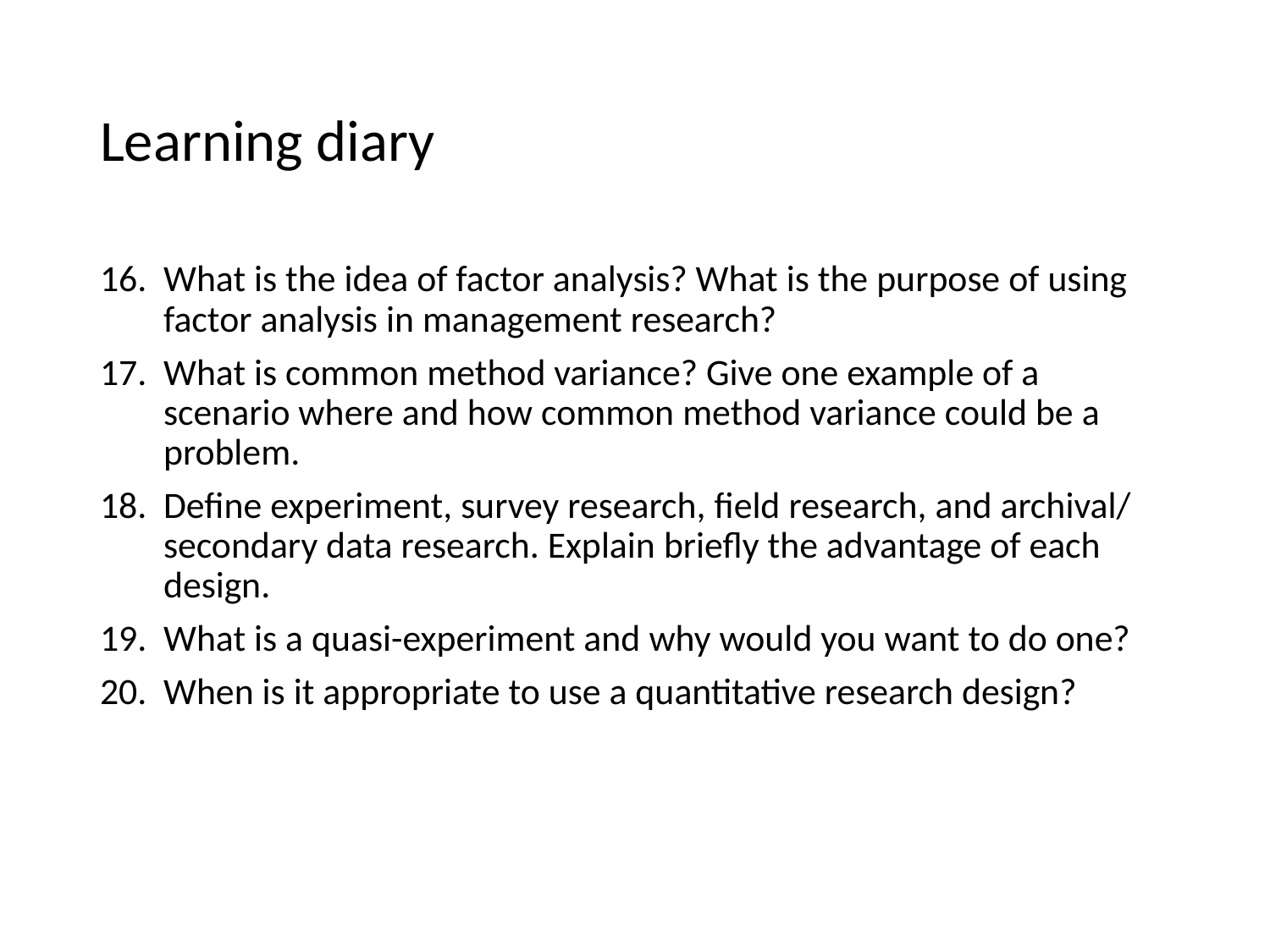

# Learning diary
What is the idea of factor analysis? What is the purpose of using factor analysis in management research?
What is common method variance? Give one example of a scenario where and how common method variance could be a problem.
Define experiment, survey research, field research, and archival/ secondary data research. Explain briefly the advantage of each design.
What is a quasi-experiment and why would you want to do one?
When is it appropriate to use a quantitative research design?